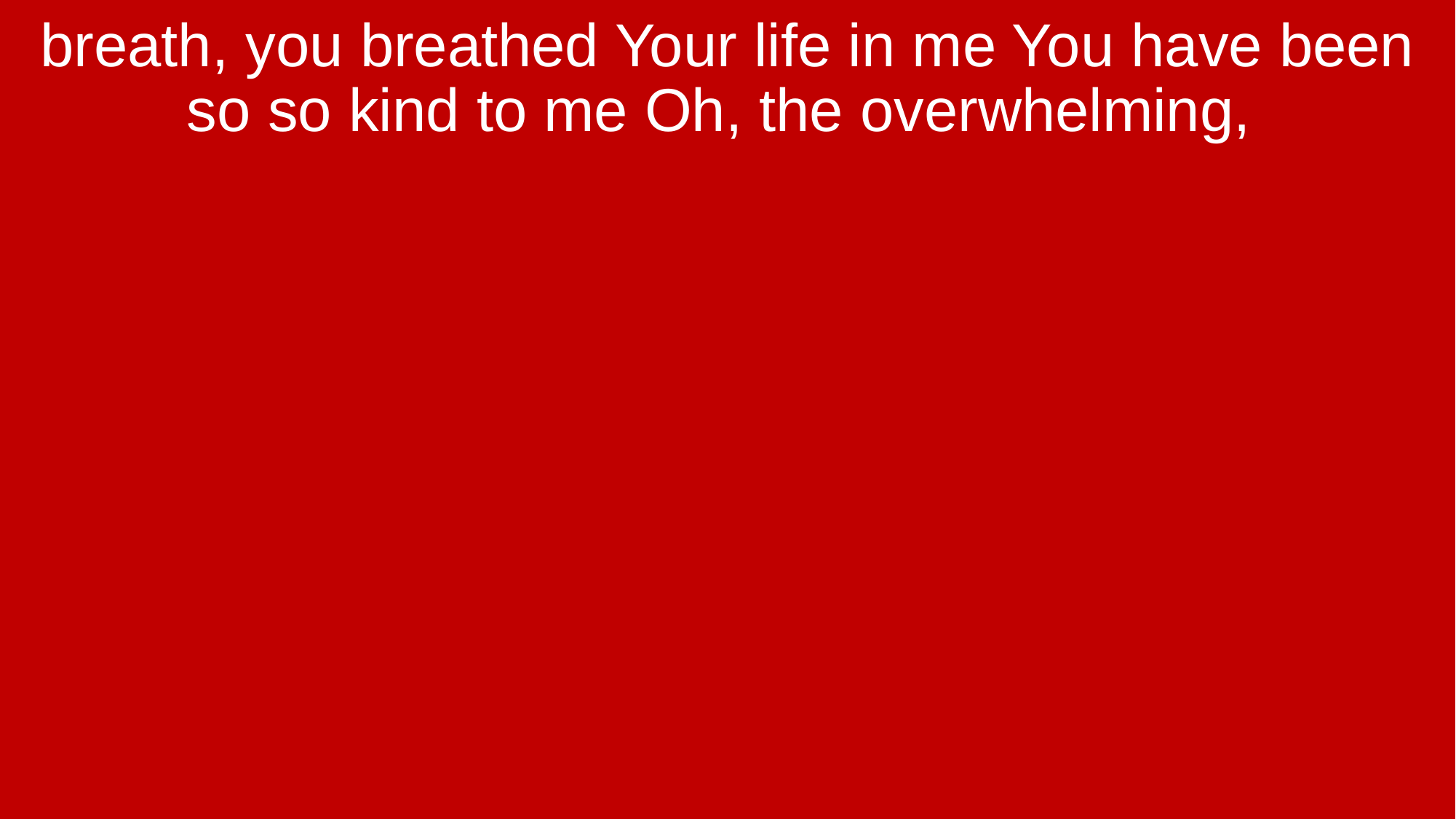

breath, you breathed Your life in me You have been so so kind to me Oh, the overwhelming,